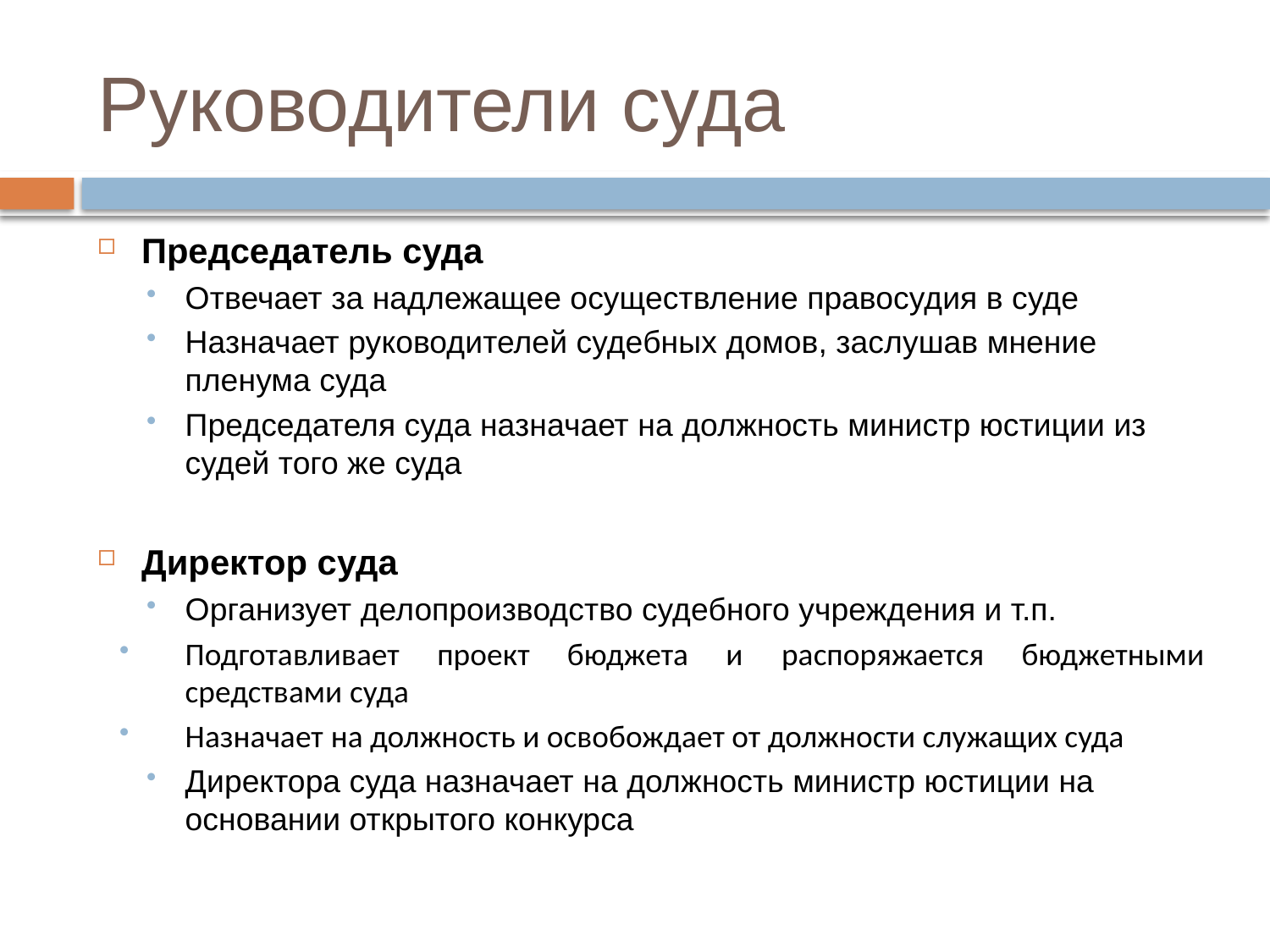

# Руководители суда
Председатель суда
Отвечает за надлежащее осуществление правосудия в суде
Назначает руководителей судебных домов, заслушав мнение пленума суда
Председателя суда назначает на должность министр юстиции из судей того же суда

Директор суда
Организует делопроизводство судебного учреждения и т.п.
Подготавливает проект бюджета и распоряжается бюджетными средствами суда
Назначает на должность и освобождает от должности служащих суда
Директора суда назначает на должность министр юстиции на основании открытого конкурса